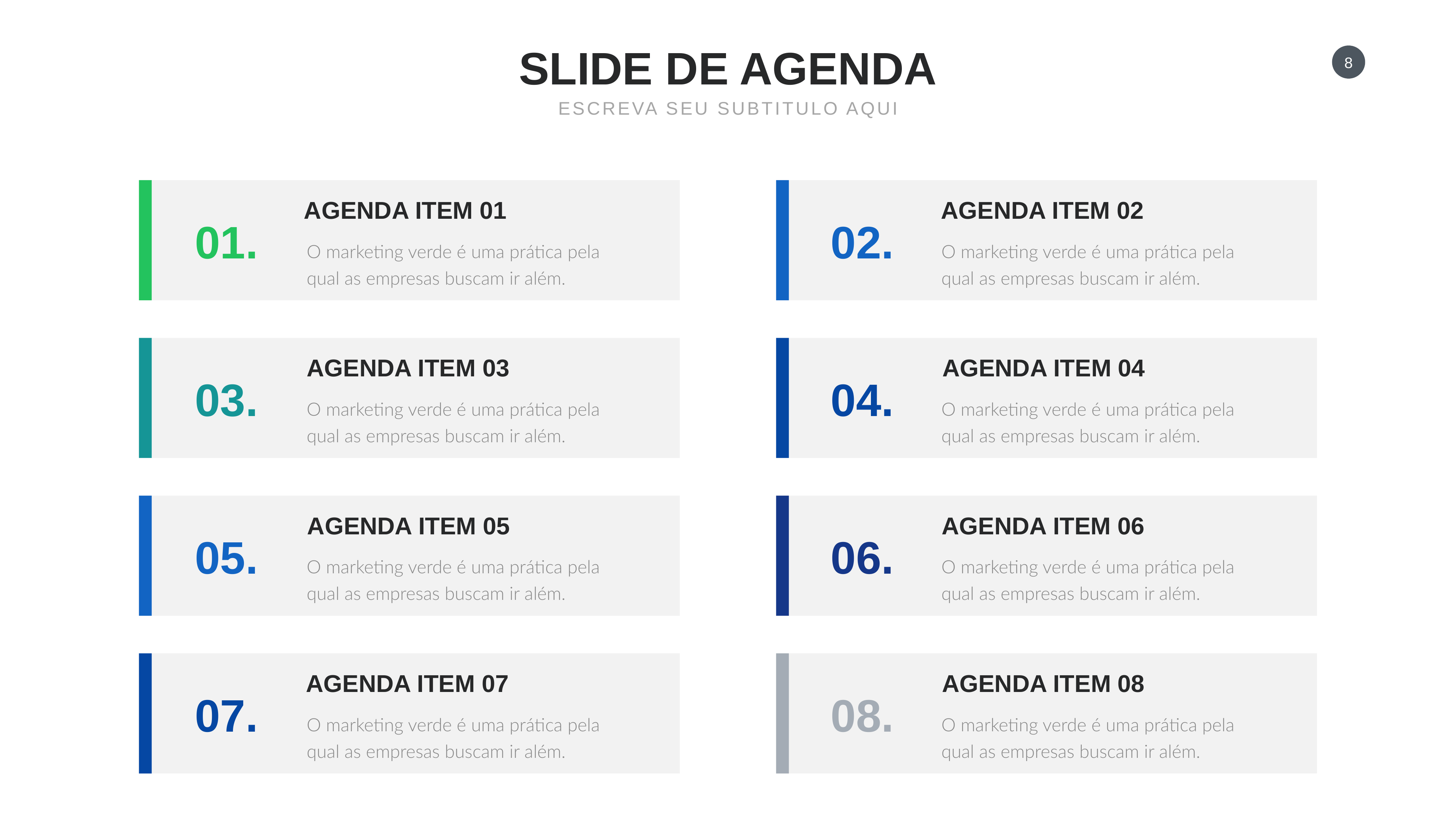

SLIDE DE AGENDA
ESCREVA SEU SUBTITULO AQUI

AGENDA ITEM 01
AGENDA ITEM 02
01.
02.
O marketing verde é uma prática pela qual as empresas buscam ir além.
O marketing verde é uma prática pela qual as empresas buscam ir além.

AGENDA ITEM 03
AGENDA ITEM 04
03.
04.
O marketing verde é uma prática pela qual as empresas buscam ir além.
O marketing verde é uma prática pela qual as empresas buscam ir além.

AGENDA ITEM 05
AGENDA ITEM 06
05.
06.
O marketing verde é uma prática pela qual as empresas buscam ir além.
O marketing verde é uma prática pela qual as empresas buscam ir além.

AGENDA ITEM 07
AGENDA ITEM 08
07.
08.
O marketing verde é uma prática pela qual as empresas buscam ir além.
O marketing verde é uma prática pela qual as empresas buscam ir além.